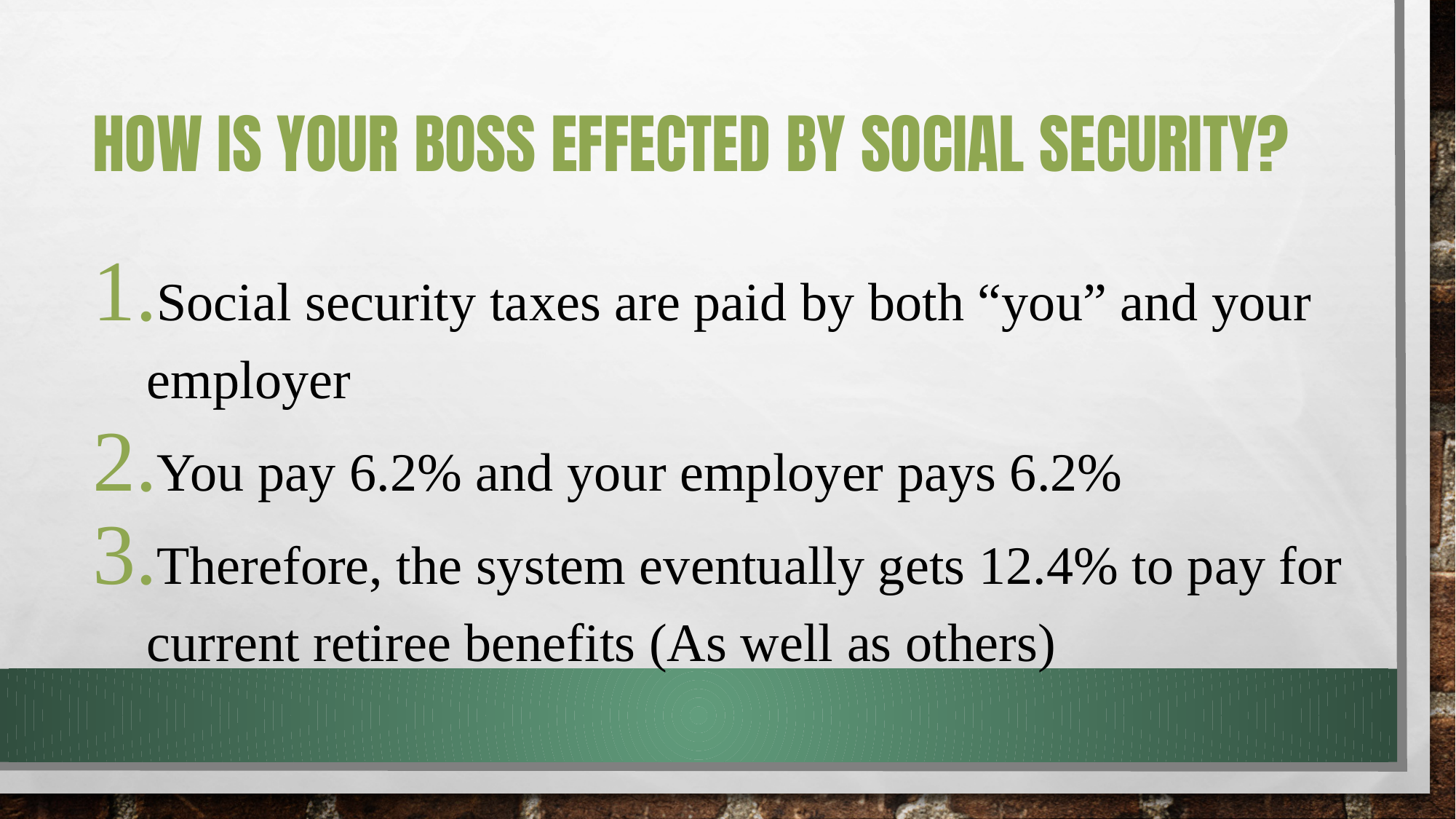

# How is your boss effected by social security?
Social security taxes are paid by both “you” and your employer
You pay 6.2% and your employer pays 6.2%
Therefore, the system eventually gets 12.4% to pay for current retiree benefits (As well as others)